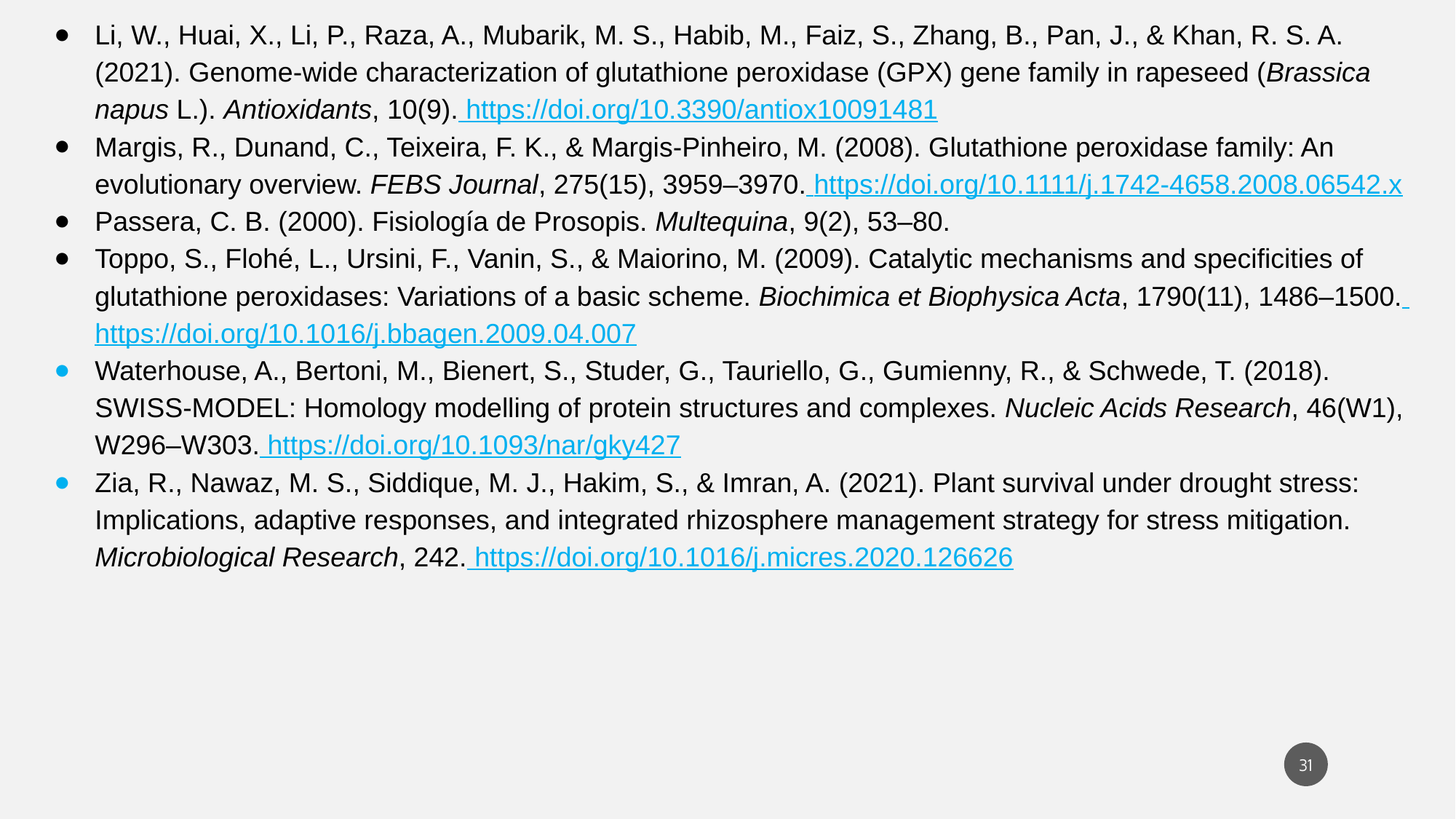

Li, W., Huai, X., Li, P., Raza, A., Mubarik, M. S., Habib, M., Faiz, S., Zhang, B., Pan, J., & Khan, R. S. A. (2021). Genome-wide characterization of glutathione peroxidase (GPX) gene family in rapeseed (Brassica napus L.). Antioxidants, 10(9). https://doi.org/10.3390/antiox10091481
Margis, R., Dunand, C., Teixeira, F. K., & Margis-Pinheiro, M. (2008). Glutathione peroxidase family: An evolutionary overview. FEBS Journal, 275(15), 3959–3970. https://doi.org/10.1111/j.1742-4658.2008.06542.x
Passera, C. B. (2000). Fisiología de Prosopis. Multequina, 9(2), 53–80.
Toppo, S., Flohé, L., Ursini, F., Vanin, S., & Maiorino, M. (2009). Catalytic mechanisms and specificities of glutathione peroxidases: Variations of a basic scheme. Biochimica et Biophysica Acta, 1790(11), 1486–1500. https://doi.org/10.1016/j.bbagen.2009.04.007
Waterhouse, A., Bertoni, M., Bienert, S., Studer, G., Tauriello, G., Gumienny, R., & Schwede, T. (2018). SWISS-MODEL: Homology modelling of protein structures and complexes. Nucleic Acids Research, 46(W1), W296–W303. https://doi.org/10.1093/nar/gky427
Zia, R., Nawaz, M. S., Siddique, M. J., Hakim, S., & Imran, A. (2021). Plant survival under drought stress: Implications, adaptive responses, and integrated rhizosphere management strategy for stress mitigation. Microbiological Research, 242. https://doi.org/10.1016/j.micres.2020.126626

31